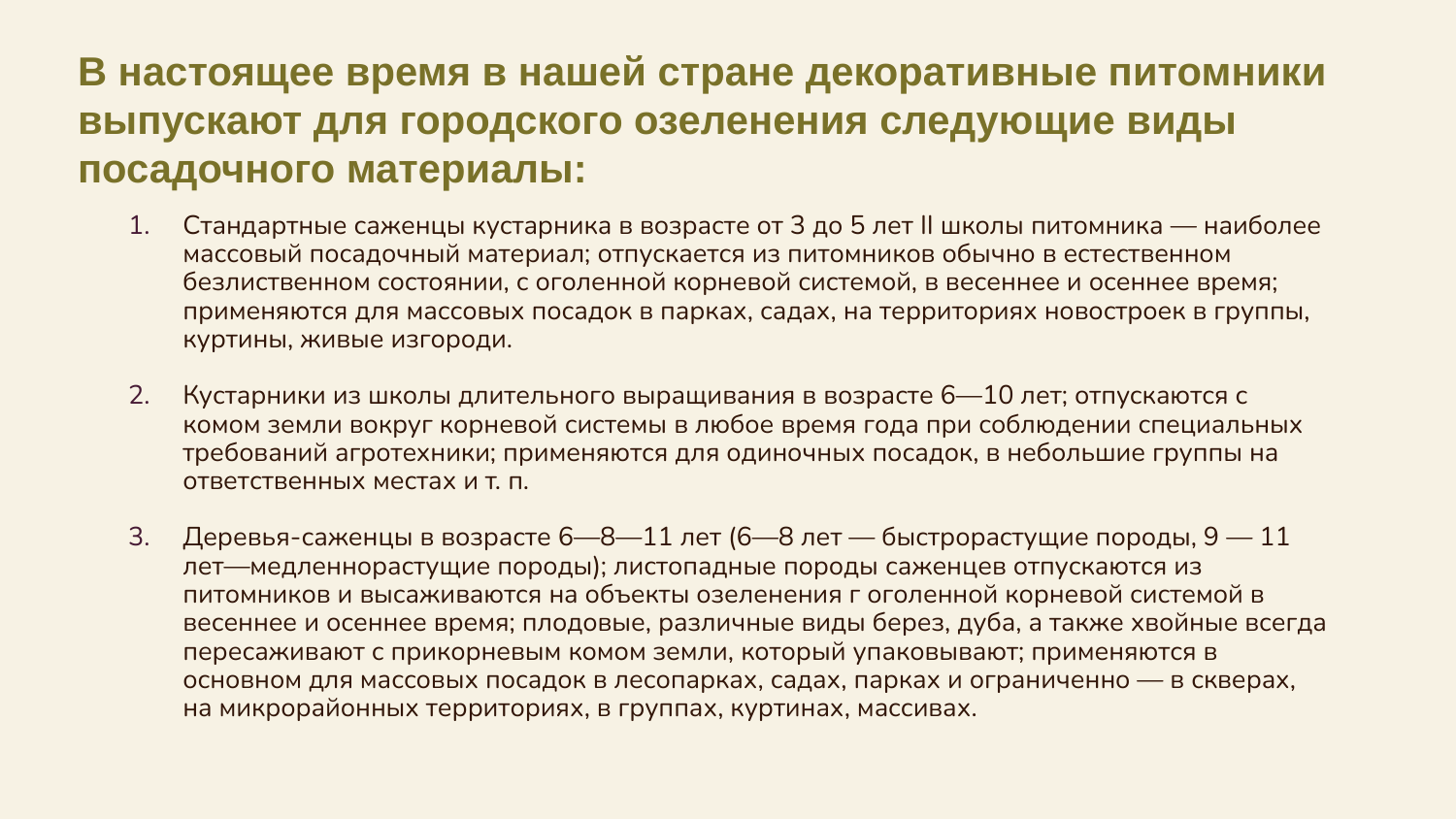

# В настоящее время в нашей стране декоративные питомники выпускают для городского озеленения следующие виды посадочного материалы:
Стандартные саженцы кустарника в возрасте от 3 до 5 лет II школы питомника — наиболее массовый посадочный материал; отпускается из питомников обычно в естественном безлиственном состоянии, с оголенной корневой системой, в весеннее и осеннее время; применяются для массовых посадок в парках, садах, на территориях новостроек в группы, куртины, живые изгороди.

Кустарники из школы длительного выращивания в возрасте 6—10 лет; отпускаются с комом земли вокруг корневой системы в любое время года при соблюдении специальных требований агротехники; применяются для одиночных посадок, в небольшие группы на ответственных местах и т. п.

Деревья-саженцы в возрасте 6—8—11 лет (6—8 лет — быстрорастущие породы, 9 — 11 лет—медленнорастущие породы); листопадные породы саженцев отпускаются из питомников и высаживаются на объекты озеленения г оголенной корневой системой в весеннее и осеннее время; плодовые, различные виды берез, дуба, а также хвойные всегда пересаживают с прикорневым комом земли, который упаковывают; применяются в основном для массовых посадок в лесопарках, садах, парках и ограниченно — в скверах, на микрорайонных территориях, в группах, куртинах, массивах.